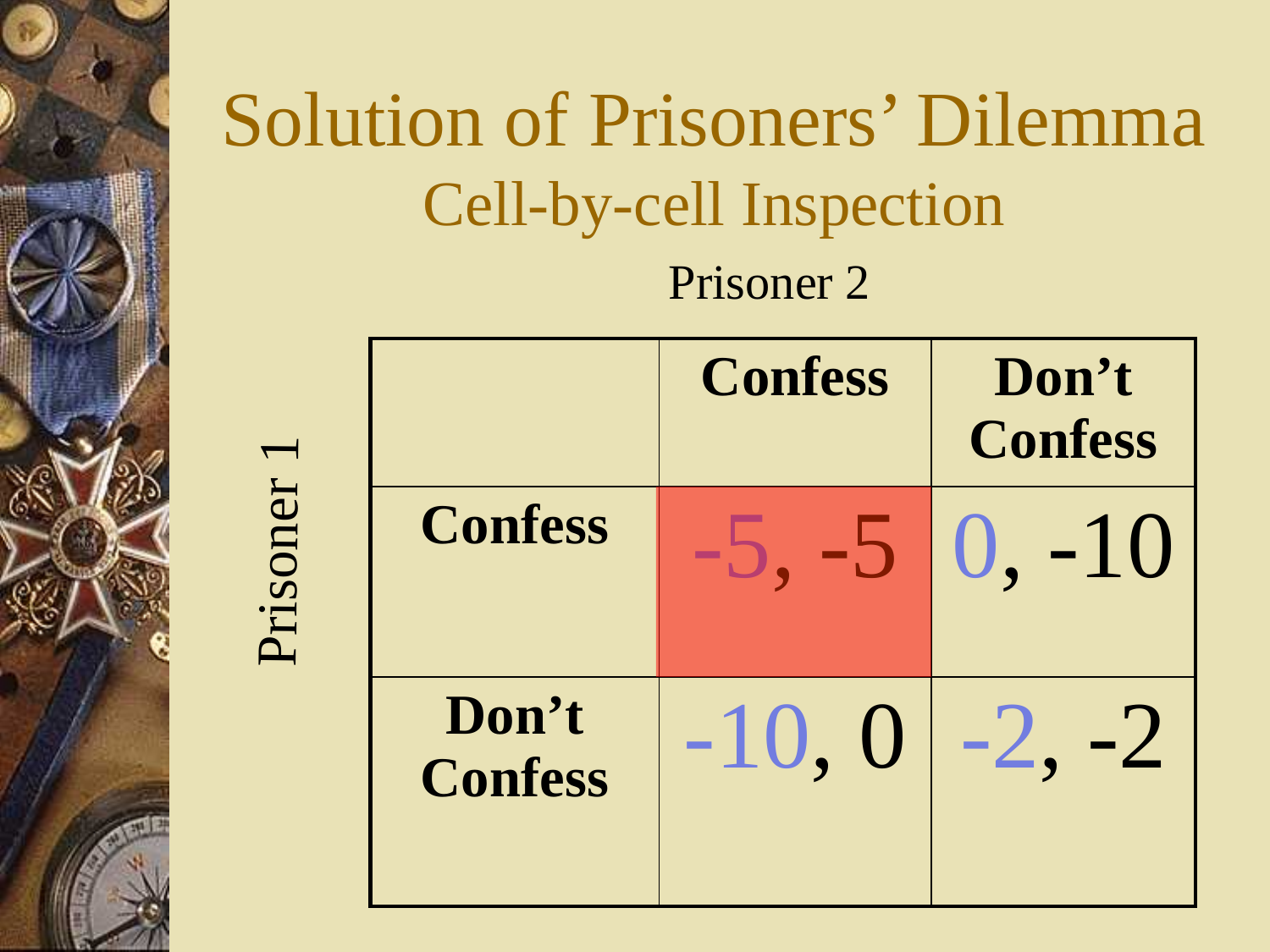

# Solution of Prisoners’ Dilemma Cell-by-cell Inspection
Prisoner 2
|  | Confess | Don’t Confess |
| --- | --- | --- |
| Confess | -5, -5 | 0, -10 |
| Don’t Confess | -10, 0 | -2, -2 |

Prisoner 1